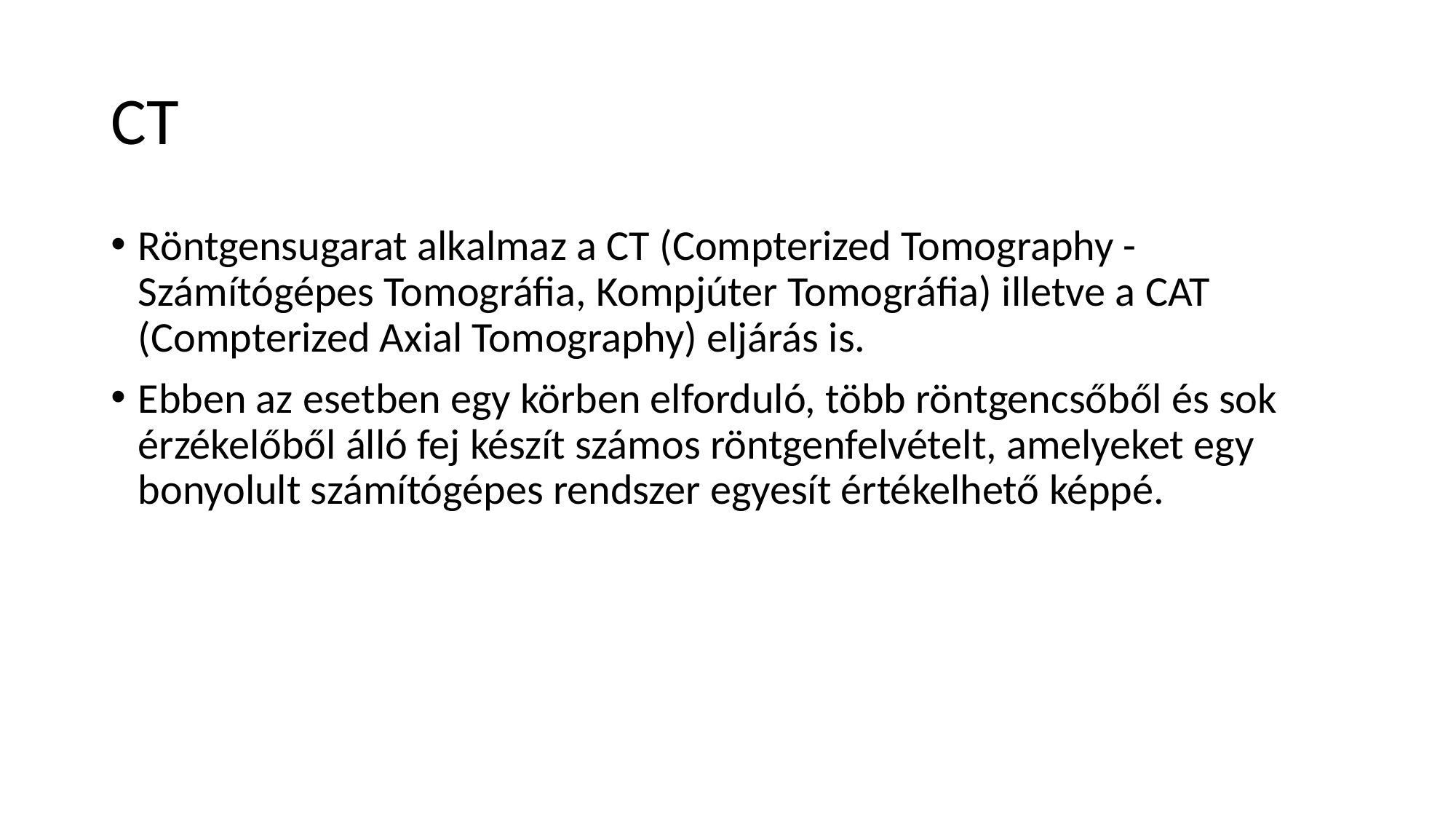

# CT
Röntgensugarat alkalmaz a CT (Compterized Tomography - Számítógépes Tomográfia, Kompjúter Tomográfia) illetve a CAT (Compterized Axial Tomography) eljárás is.
Ebben az esetben egy körben elforduló, több röntgencsőből és sok érzékelőből álló fej készít számos röntgenfelvételt, amelyeket egy bonyolult számítógépes rendszer egyesít értékelhető képpé.